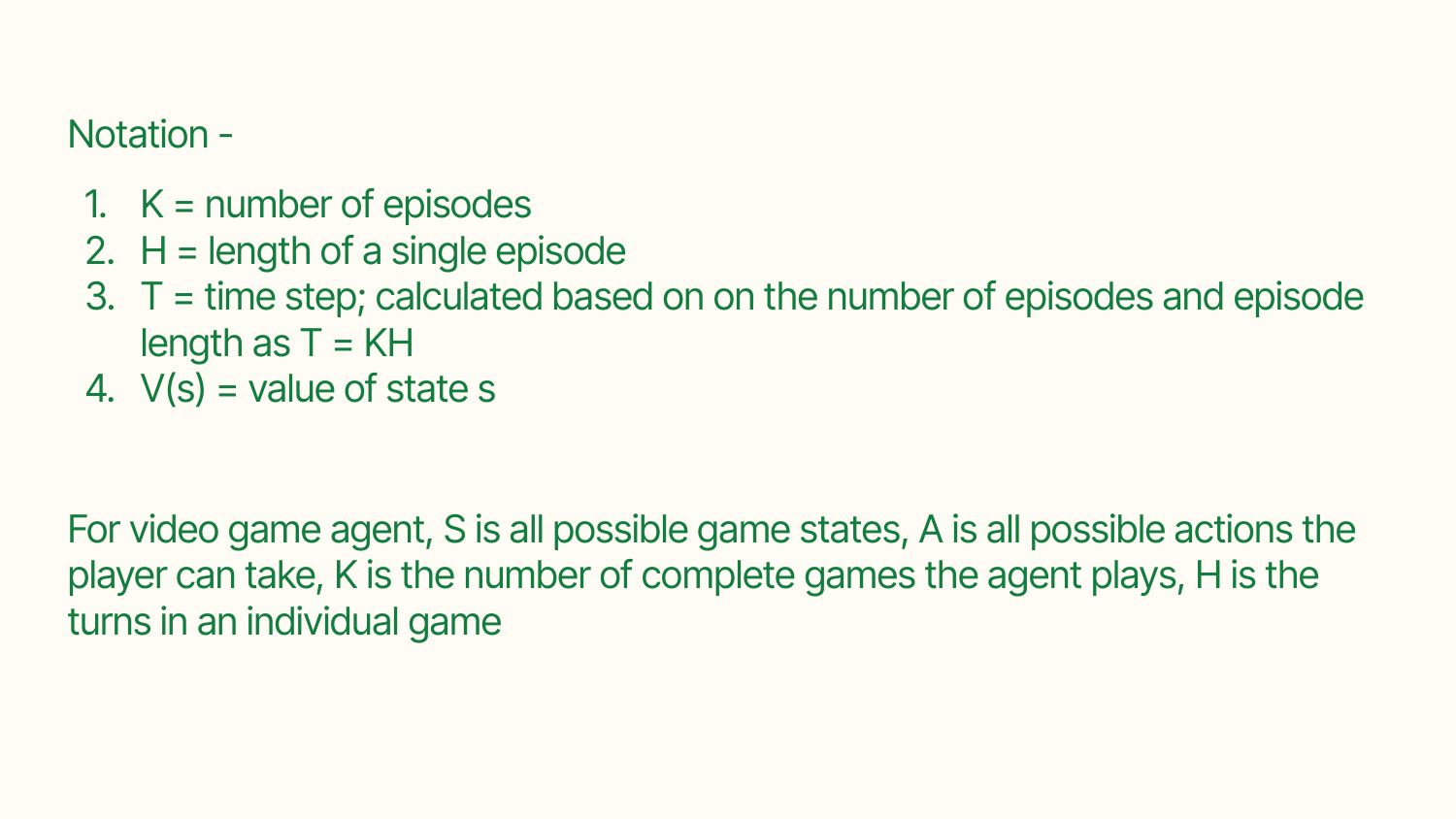

Notation -
K = number of episodes
H = length of a single episode
T = time step; calculated based on on the number of episodes and episode length as T = KH
V(s) = value of state s

For video game agent, S is all possible game states, A is all possible actions the player can take, K is the number of complete games the agent plays, H is the turns in an individual game